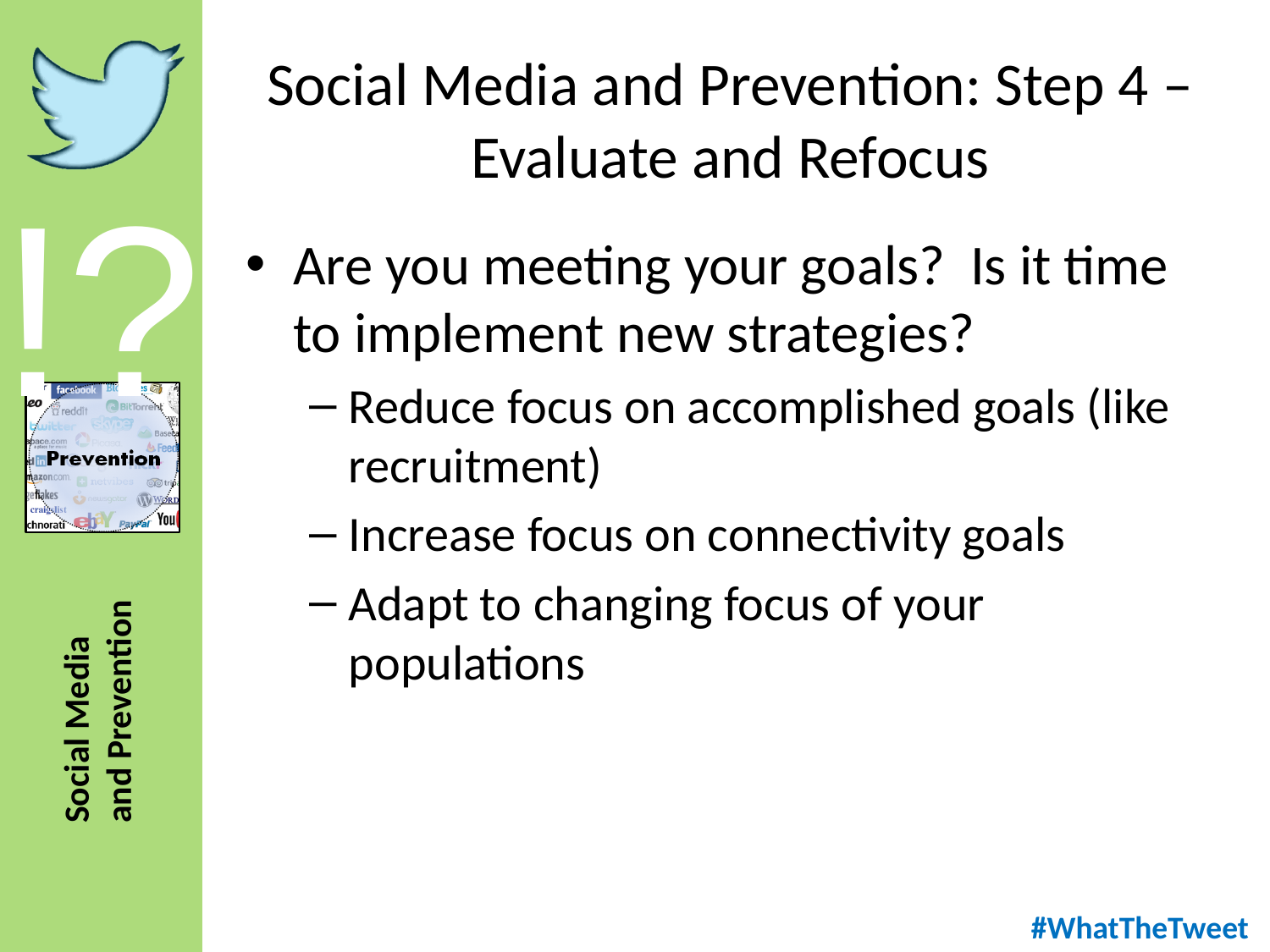

# Social Media and Prevention: Step 4 – Evaluate and Refocus
Are you meeting your goals?  Is it time to implement new strategies?
Reduce focus on accomplished goals (like recruitment)
Increase focus on connectivity goals
Adapt to changing focus of your populations
#WhatTheTweet